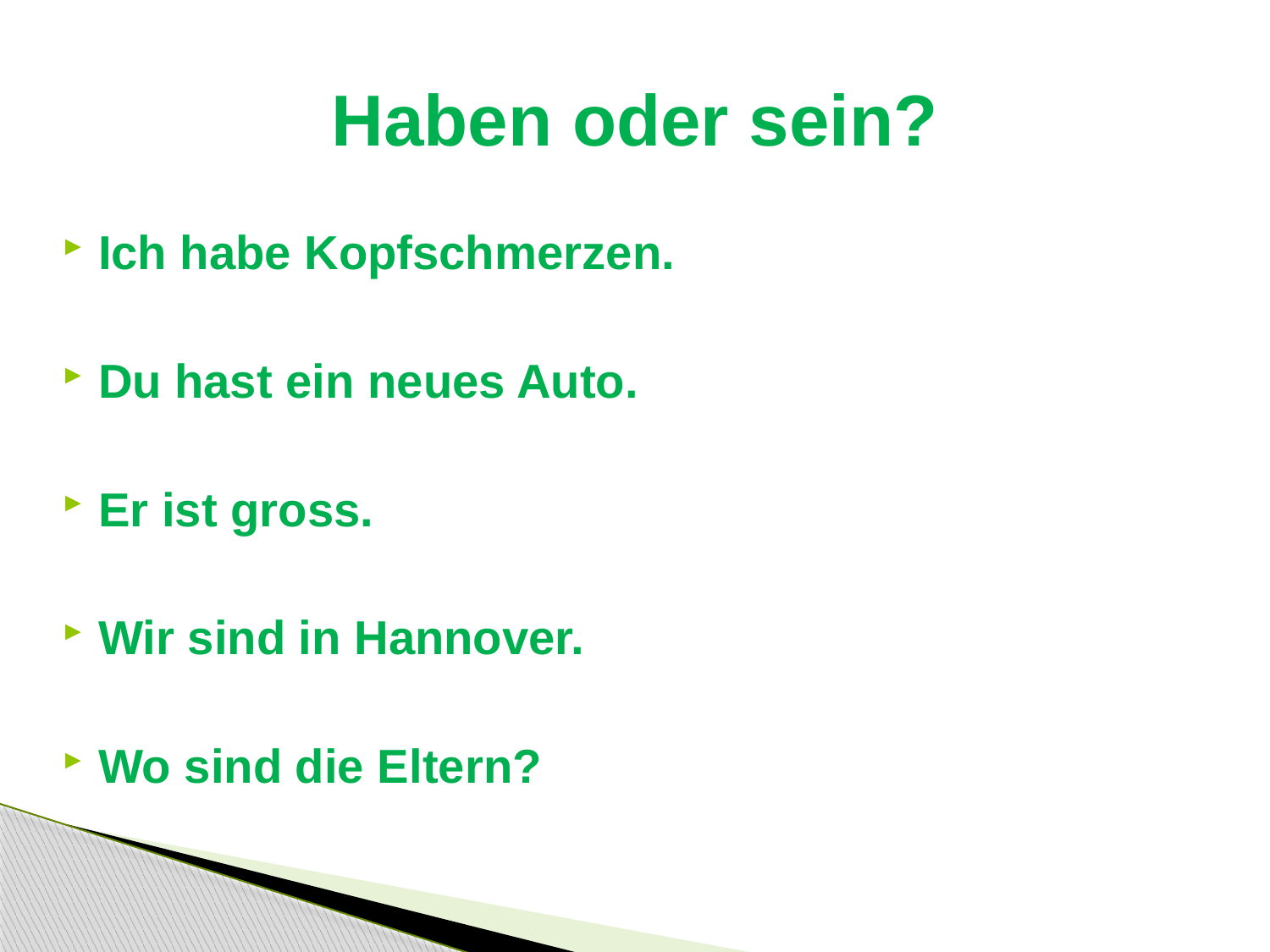

# Haben oder sein?
Ich habe Kopfschmerzen.

Du hast ein neues Auto.

Er ist gross.

Wir sind in Hannover.

Wo sind die Eltern?